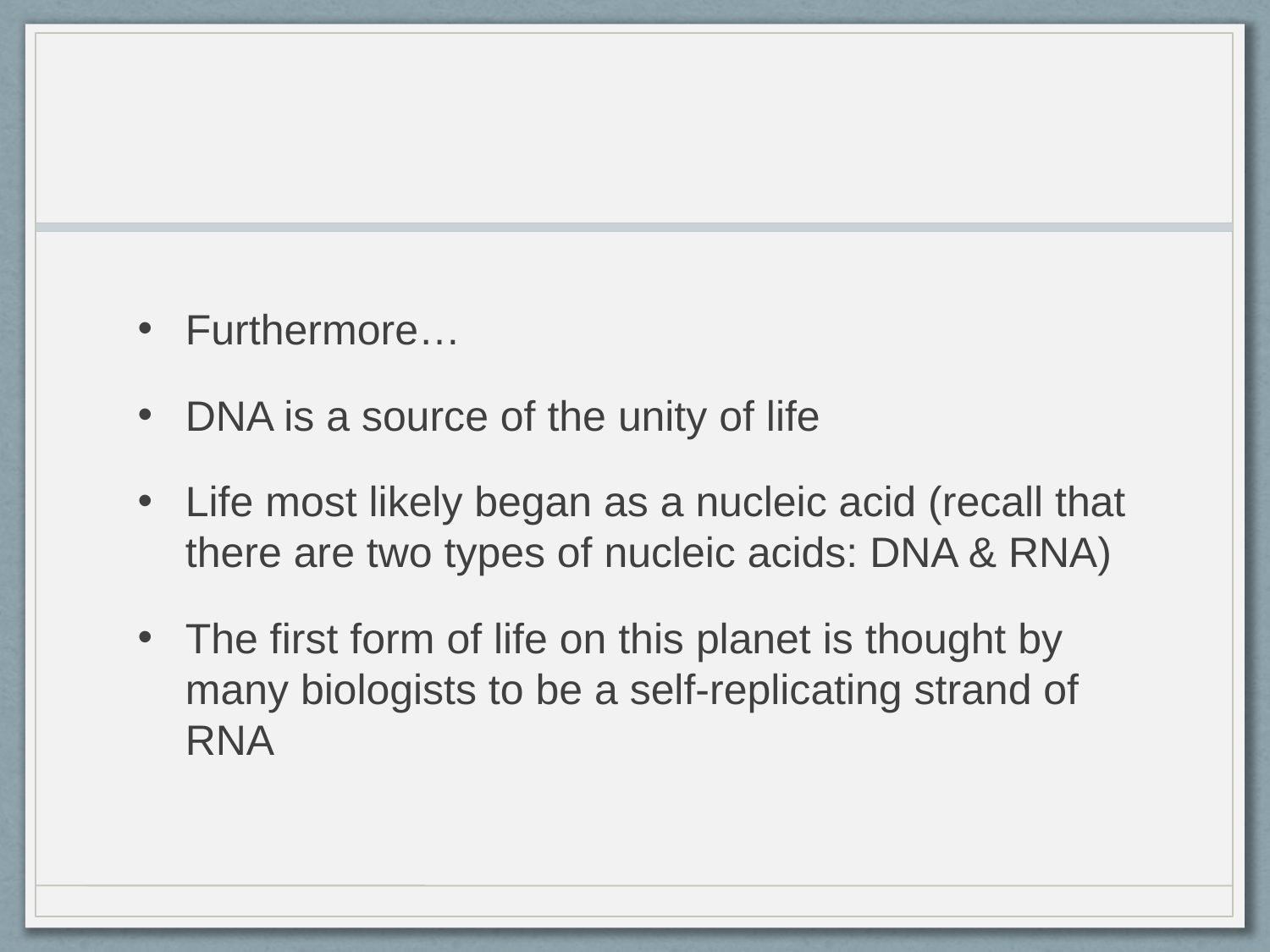

#
Furthermore…
DNA is a source of the unity of life
Life most likely began as a nucleic acid (recall that there are two types of nucleic acids: DNA & RNA)
The first form of life on this planet is thought by many biologists to be a self-replicating strand of RNA